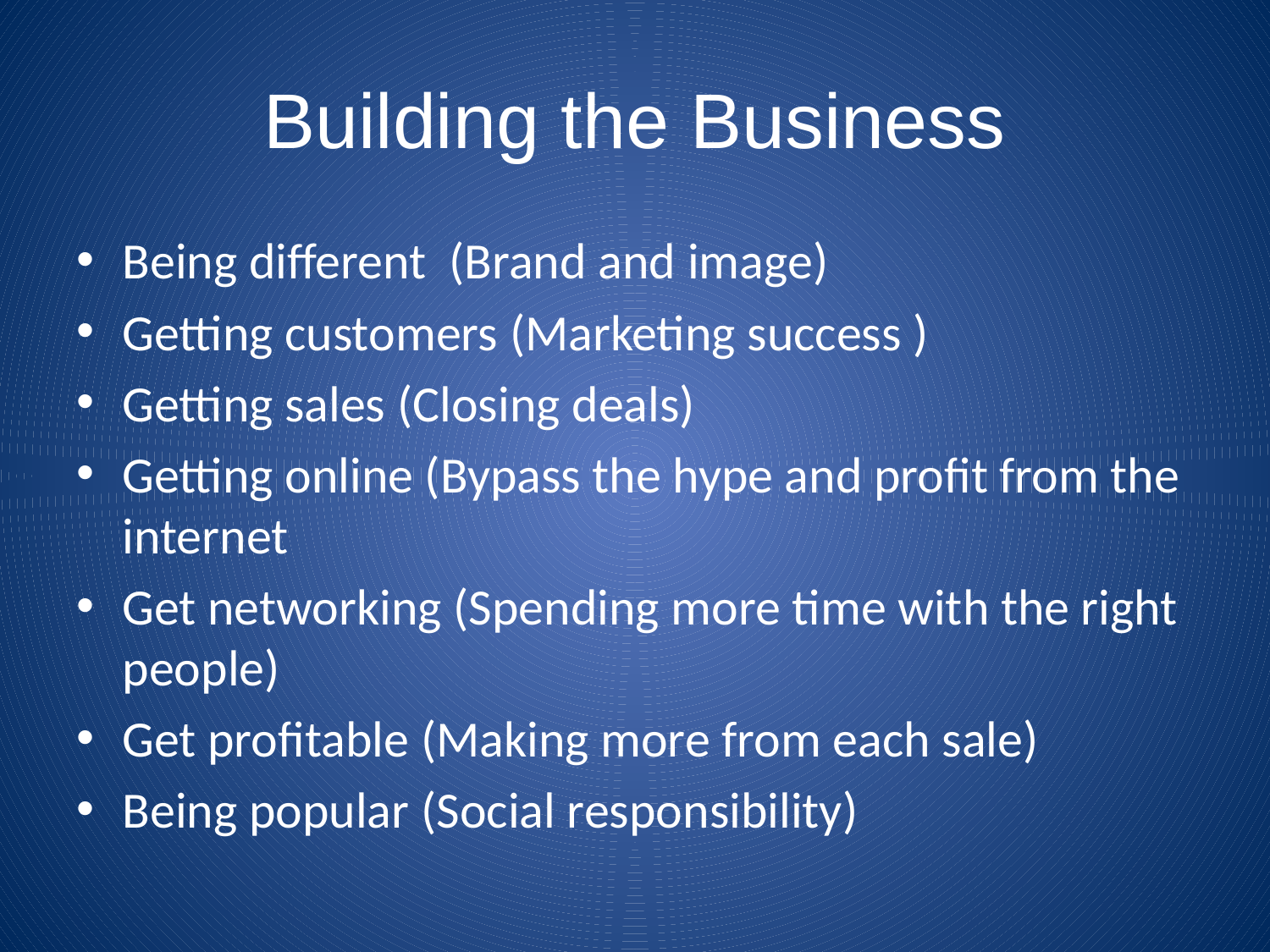

# Building the Business
Being different  (Brand and image)
Getting customers (Marketing success )
Getting sales (Closing deals)
Getting online (Bypass the hype and profit from the internet
Get networking (Spending more time with the right people)
Get profitable (Making more from each sale)
Being popular (Social responsibility)